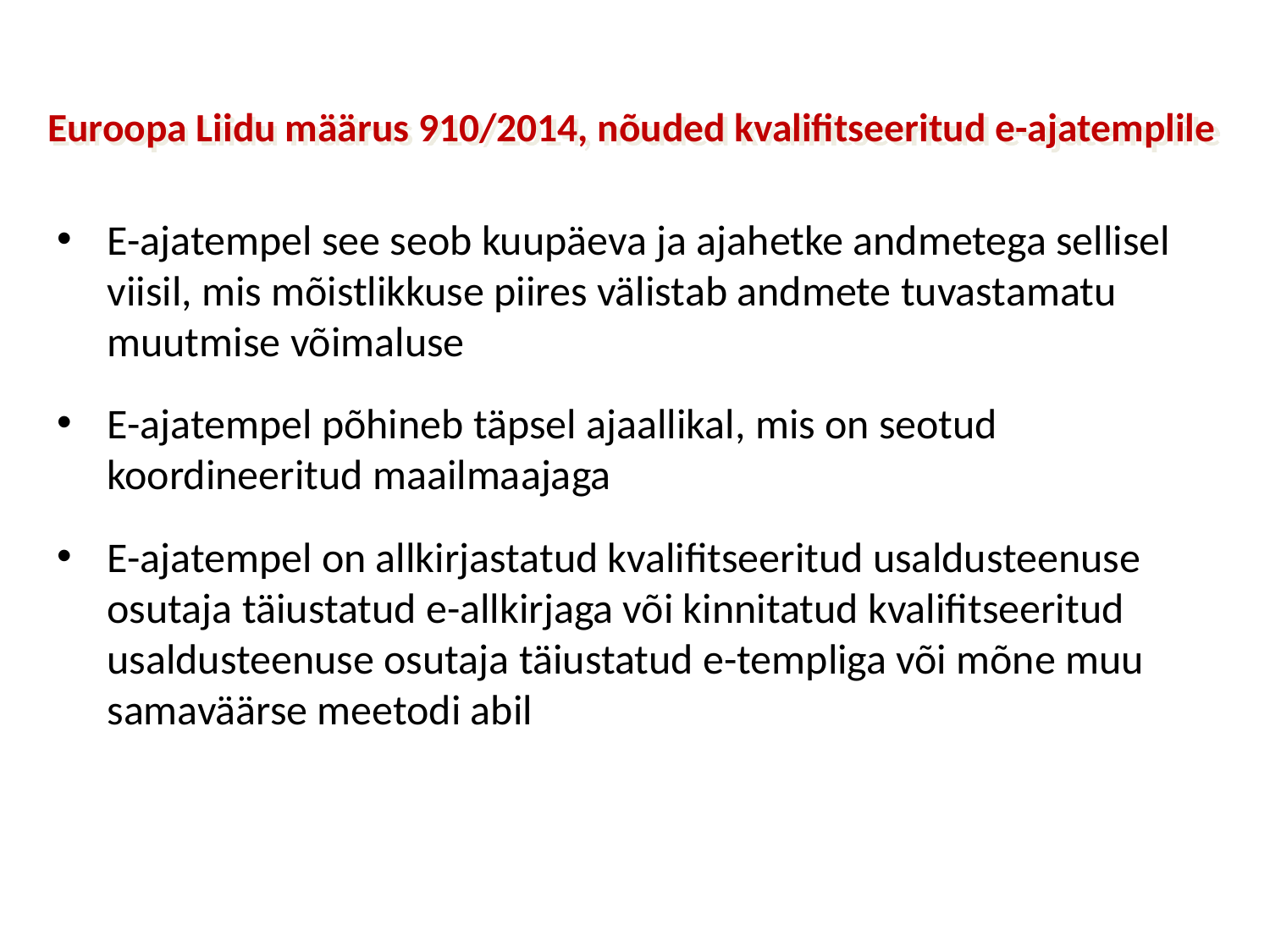

Euroopa Liidu määrus 910/2014, nõuded kvalifitseeritud e-ajatemplile
E-ajatempel see seob kuupäeva ja ajahetke andmetega sellisel viisil, mis mõistlikkuse piires välistab andmete tuvastamatu muutmise võimaluse
E-ajatempel põhineb täpsel ajaallikal, mis on seotud koordineeritud maailmaajaga
E-ajatempel on allkirjastatud kvalifitseeritud usaldusteenuse osutaja täiustatud e-allkirjaga või kinnitatud kvalifitseeritud usaldusteenuse osutaja täiustatud e-templiga või mõne muu samaväärse meetodi abil